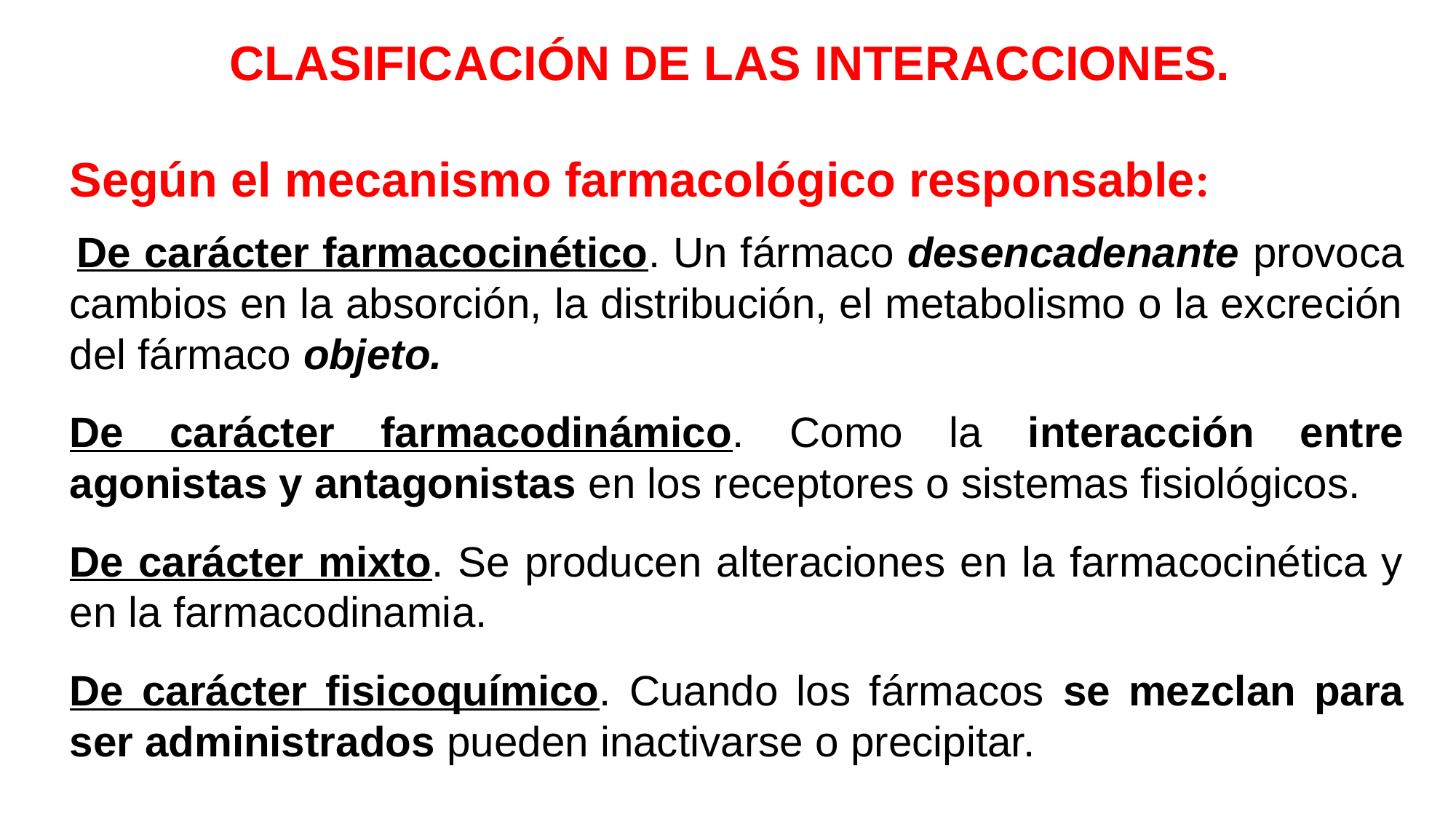

CLASIFICACIÓN DE LAS INTERACCIONES.

Según el mecanismo farmacológico responsable:
 De carácter farmacocinético. Un fármaco desencadenante provoca cambios en la absorción, la distribución, el metabolismo o la excreción del fármaco objeto.
De carácter farmacodinámico. Como la interacción entre agonistas y antagonistas en los receptores o sistemas fisiológicos.
De carácter mixto. Se producen alteraciones en la farmacocinética y en la farmacodinamia.
De carácter fisicoquímico. Cuando los fármacos se mezclan para ser administrados pueden inactivarse o precipitar.